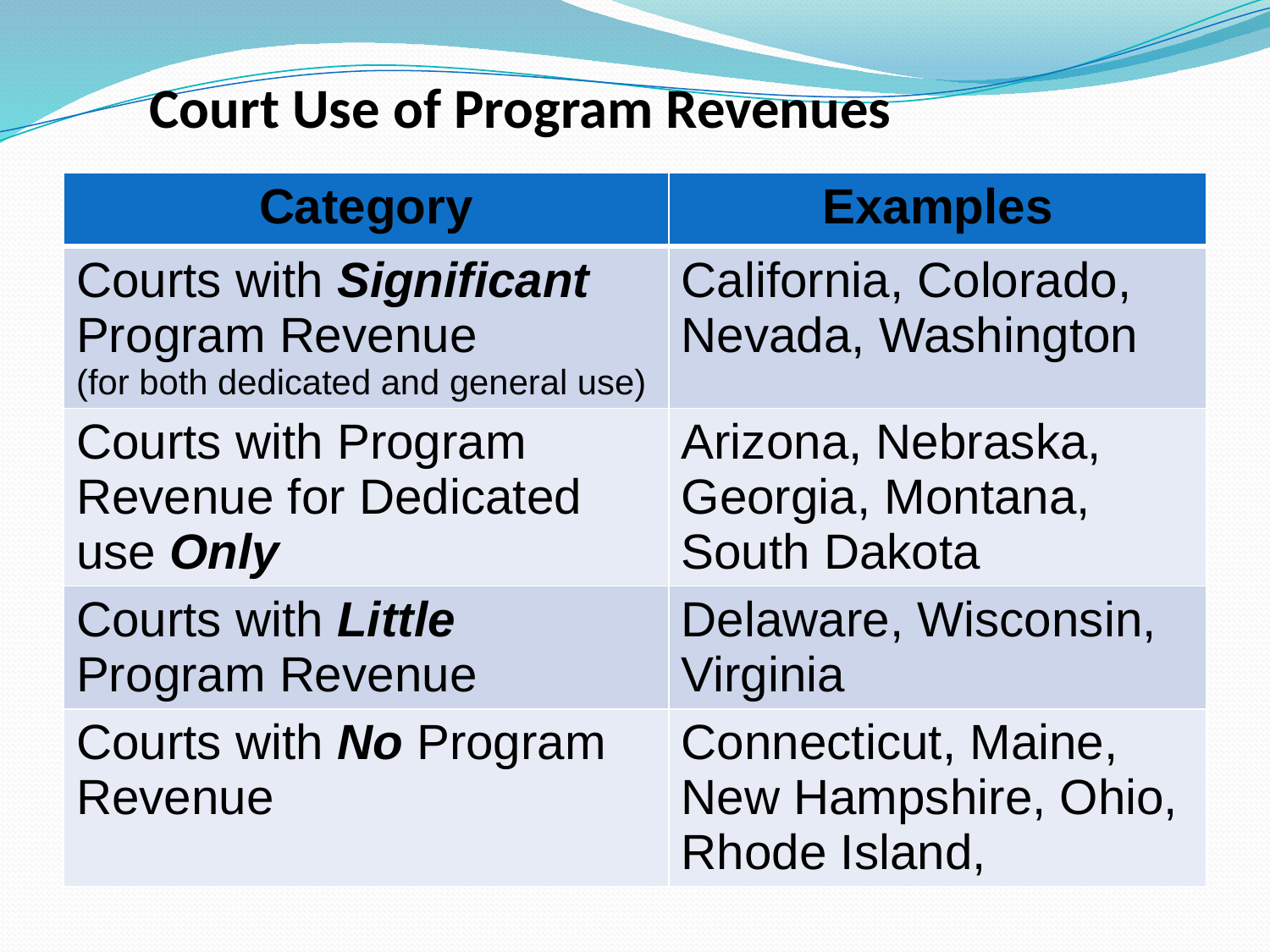

Court Use of Program Revenues
| Category | Examples |
| --- | --- |
| Courts with Significant Program Revenue (for both dedicated and general use) | California, Colorado, Nevada, Washington |
| Courts with Program Revenue for Dedicated use Only | Arizona, Nebraska, Georgia, Montana, South Dakota |
| Courts with Little Program Revenue | Delaware, Wisconsin, Virginia |
| Courts with No Program Revenue | Connecticut, Maine, New Hampshire, Ohio, Rhode Island, |